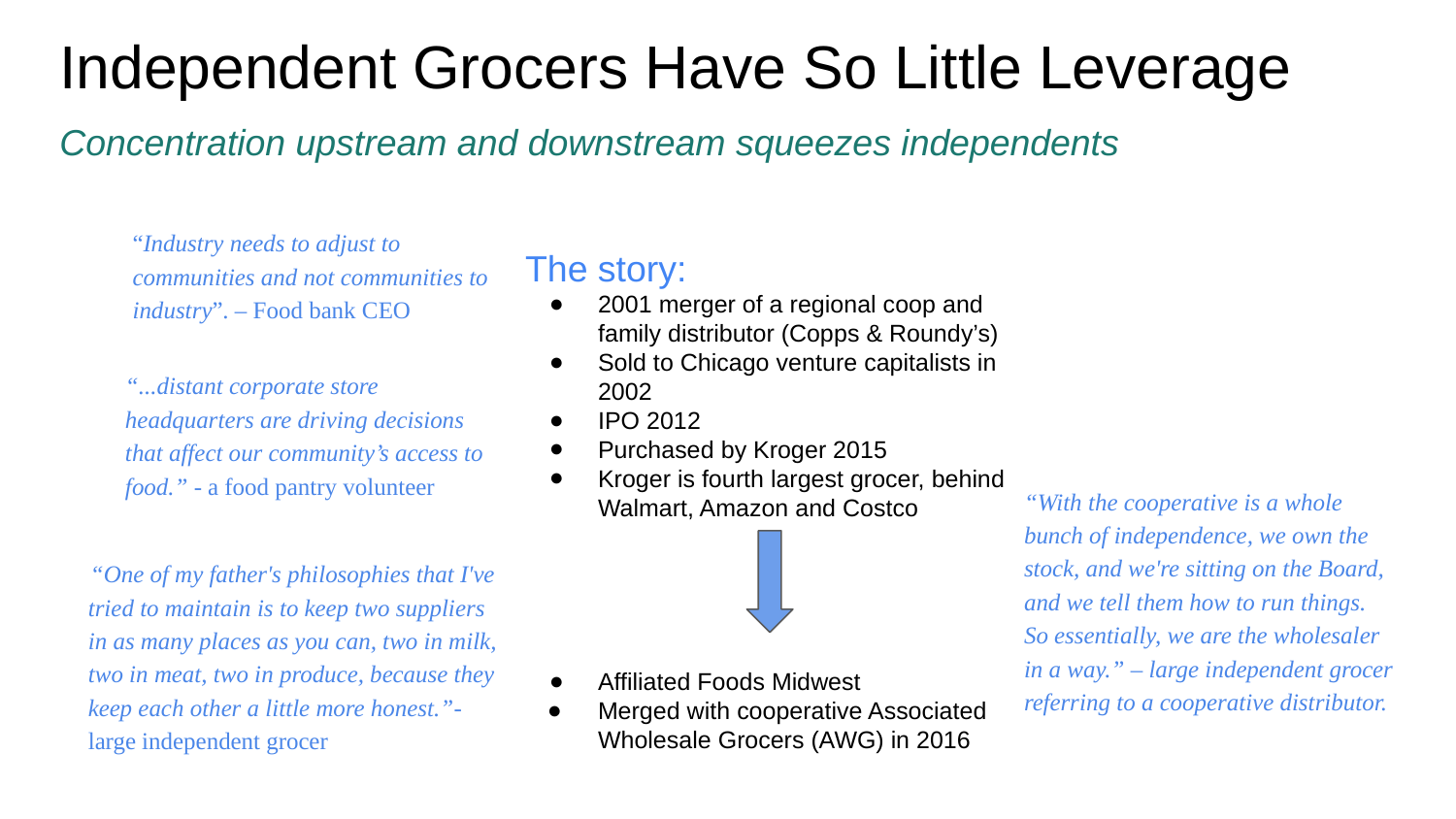

Independent Grocers Have So Little Leverage
Concentration upstream and downstream squeezes independents
“Industry needs to adjust to communities and not communities to industry”. – Food bank CEO
The story:
2001 merger of a regional coop and family distributor (Copps & Roundy’s)
Sold to Chicago venture capitalists in 2002
IPO 2012
Purchased by Kroger 2015
Kroger is fourth largest grocer, behind Walmart, Amazon and Costco

Affiliated Foods Midwest
Merged with cooperative Associated Wholesale Grocers (AWG) in 2016
“...distant corporate store headquarters are driving decisions that affect our community’s access to food.” - a food pantry volunteer
“With the cooperative is a whole bunch of independence, we own the stock, and we're sitting on the Board, and we tell them how to run things. So essentially, we are the wholesaler in a way.” – large independent grocer referring to a cooperative distributor.

“One of my father's philosophies that I've tried to maintain is to keep two suppliers in as many places as you can, two in milk, two in meat, two in produce, because they keep each other a little more honest.”- large independent grocer